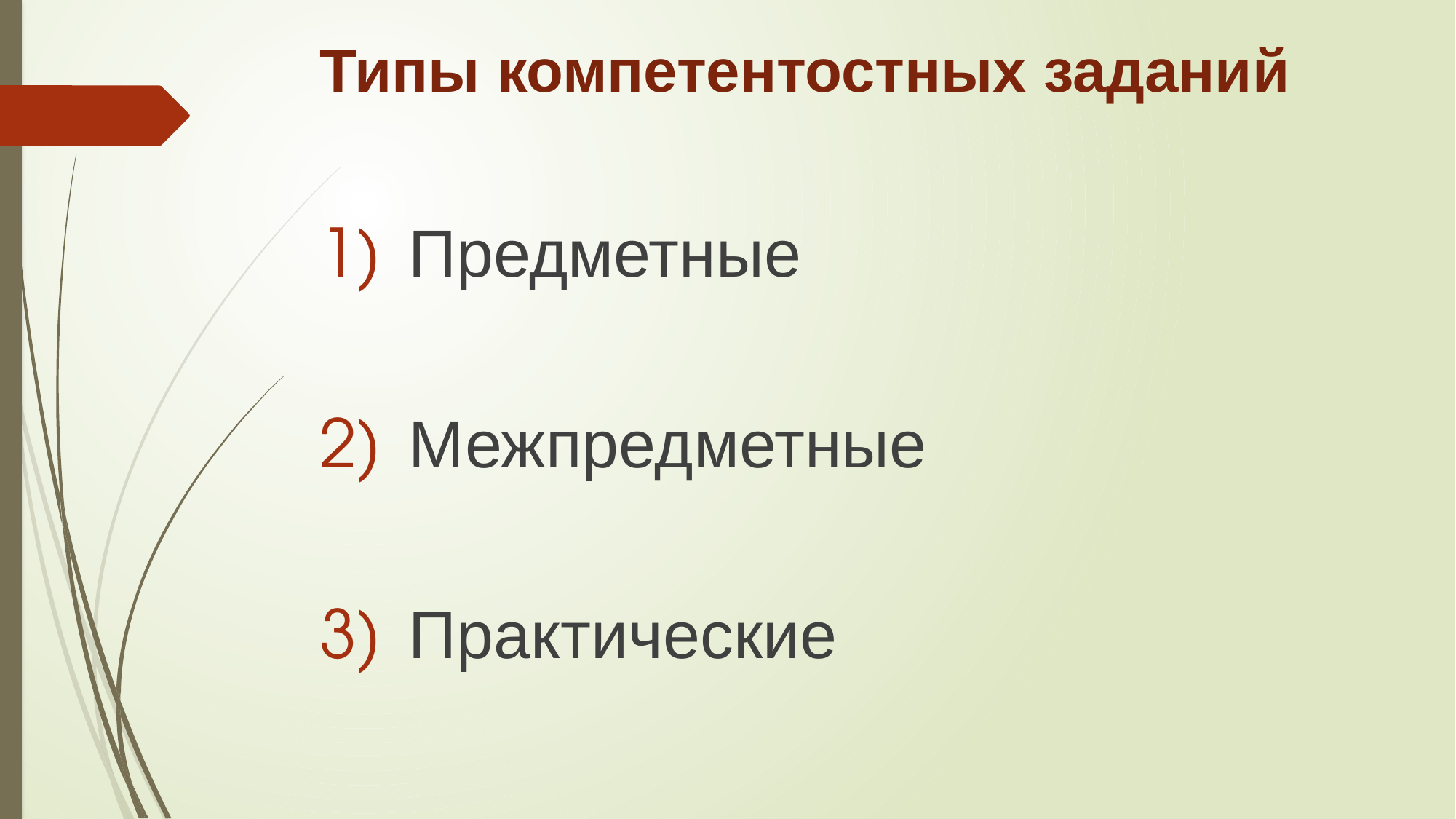

# Типы компетентостных заданий
Предметные

Межпредметные

Практические